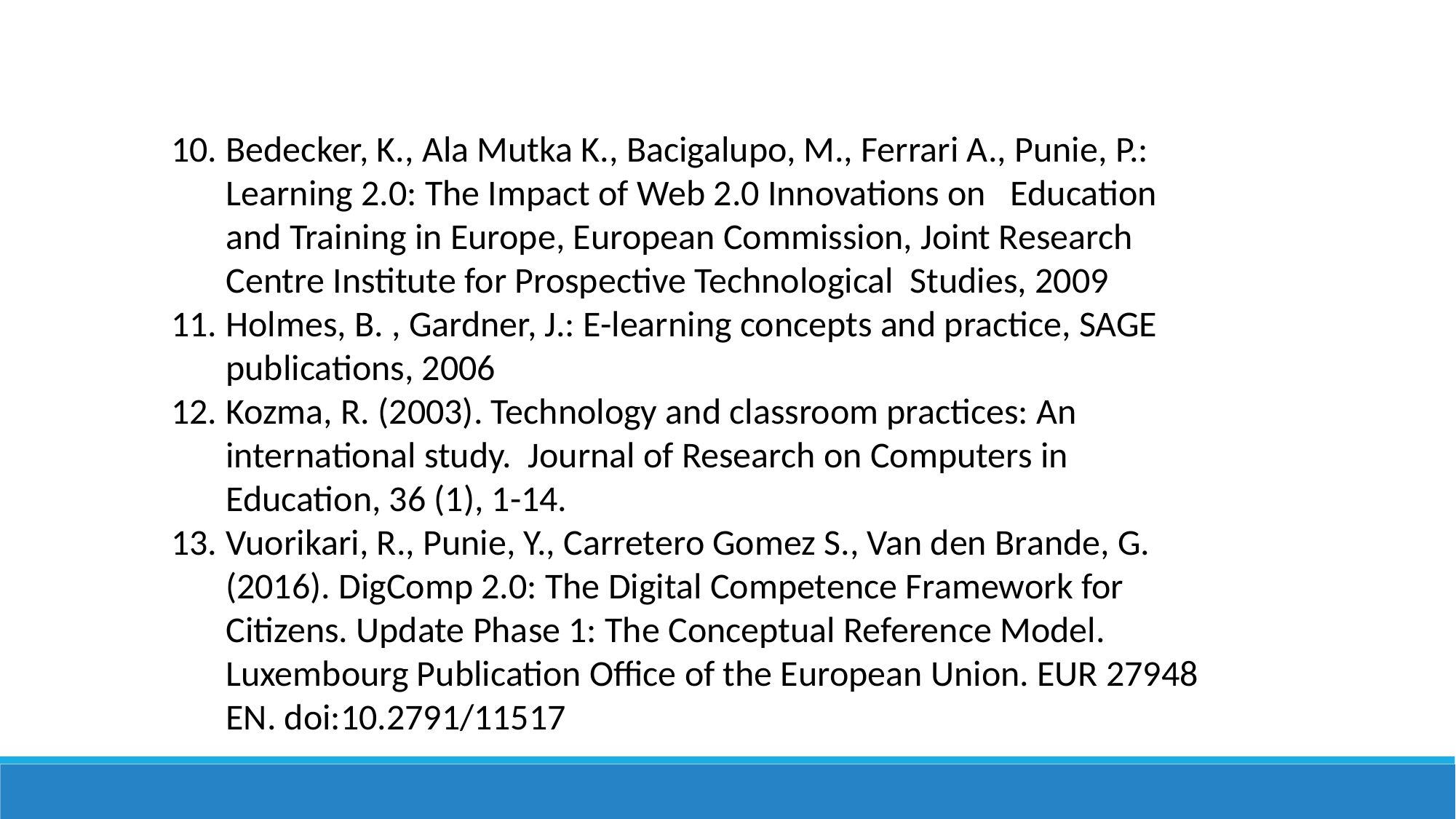

Bedecker, K., Ala Mutka K., Bacigalupo, M., Ferrari A., Punie, P.: Learning 2.0: The Impact of Web 2.0 Innovations on   Education and Training in Europe, European Commission, Joint Research Centre Institute for Prospective Technological  Studies, 2009
Holmes, B. , Gardner, J.: E-learning concepts and practice, SAGE publications, 2006
Kozma, R. (2003). Technology and classroom practices: An international study.  Journal of Research on Computers in Education, 36 (1), 1-14.
Vuorikari, R., Punie, Y., Carretero Gomez S., Van den Brande, G. (2016). DigComp 2.0: The Digital Competence Framework for Citizens. Update Phase 1: The Conceptual Reference Model. Luxembourg Publication Office of the European Union. EUR 27948 EN. doi:10.2791/11517